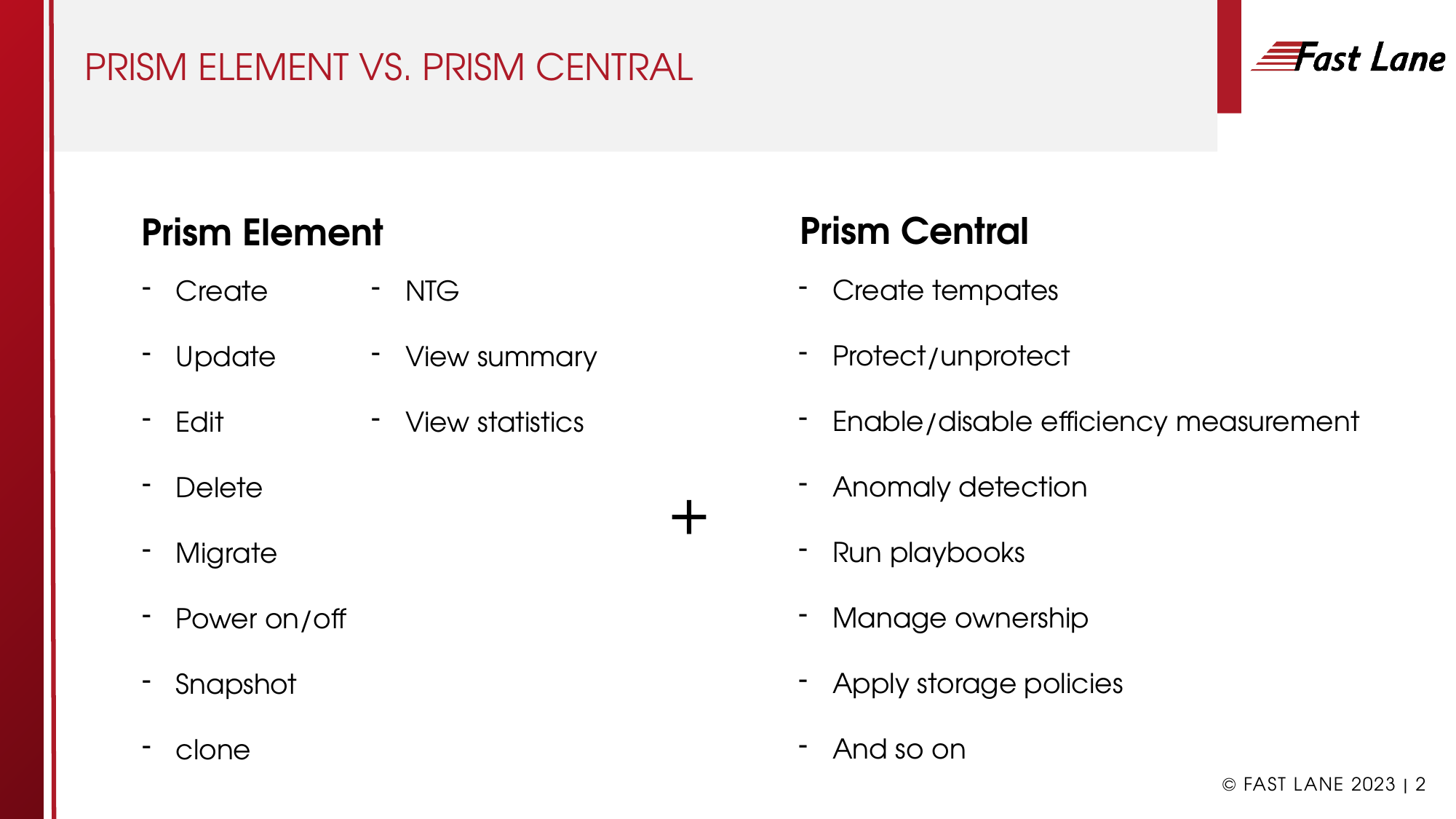

# Prism Element vs. Prism central
Prism Central
Prism Element
Create tempates

Protect/unprotect

Enable/disable efficiency measurement

Anomaly detection

Run playbooks

Manage ownership

Apply storage policies

And so on
Create

Update

Edit

Delete

Migrate

Power on/off

Snapshot

clone
NTG

View summary

View statistics

+